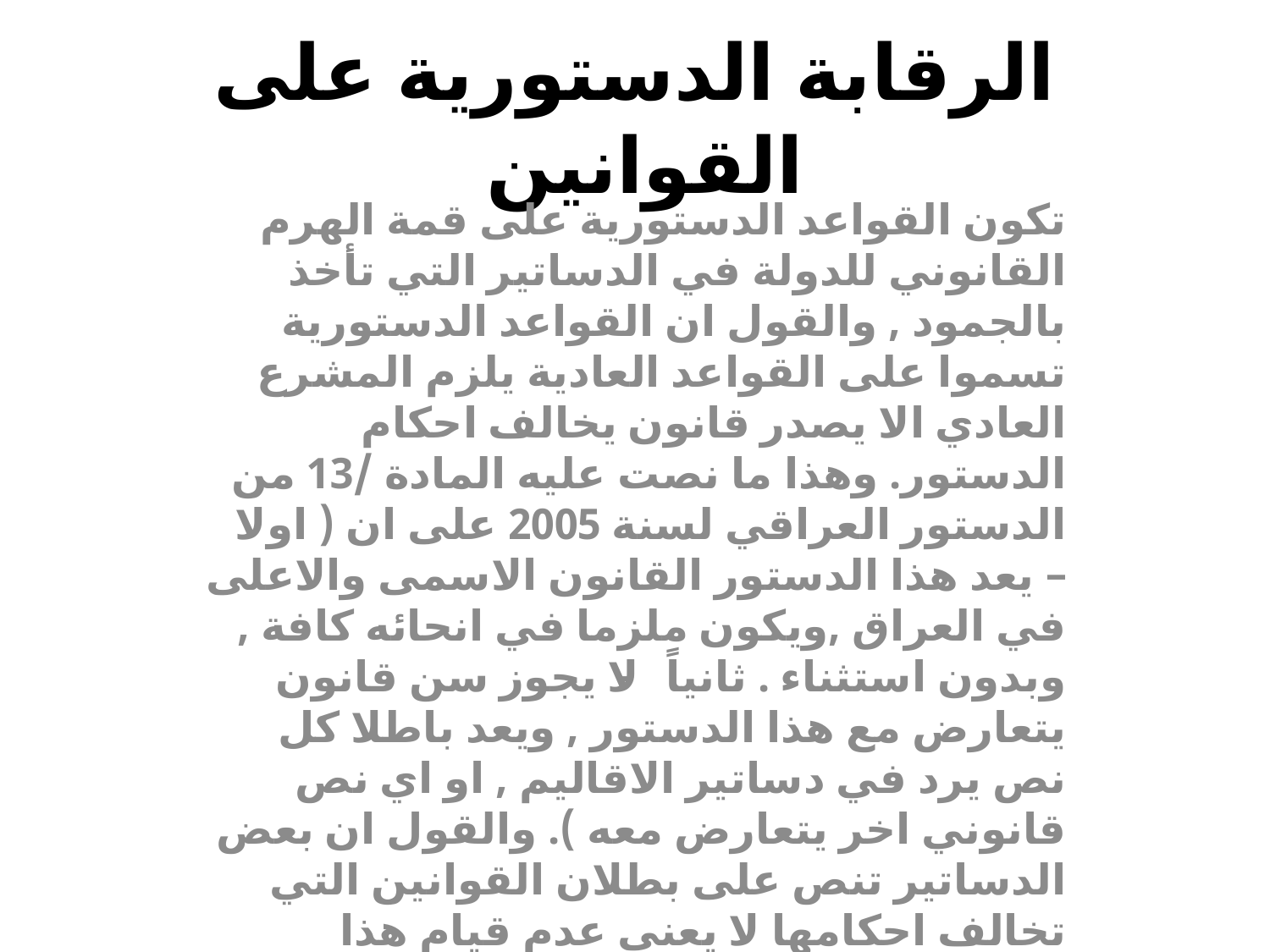

# الرقابة الدستورية على القوانين
تكون القواعد الدستورية على قمة الهرم القانوني للدولة في الدساتير التي تأخذ بالجمود , والقول ان القواعد الدستورية تسموا على القواعد العادية يلزم المشرع العادي الا يصدر قانون يخالف احكام الدستور. وهذا ما نصت عليه المادة /13 من الدستور العراقي لسنة 2005 على ان ( اولا – يعد هذا الدستور القانون الاسمى والاعلى في العراق ,ويكون ملزما في انحائه كافة , وبدون استثناء . ثانياً- لا يجوز سن قانون يتعارض مع هذا الدستور , ويعد باطلا كل نص يرد في دساتير الاقاليم , او اي نص قانوني اخر يتعارض معه ). والقول ان بعض الدساتير تنص على بطلان القوانين التي تخالف احكامها لا يعني عدم قيام هذا البطلان في حالة عدم النص على ذلك .لأن هذا البطلان نتيجة حتمية لفكرة الدستور الجامد , الذي لا يمكن تعديله بواسطة القوانين العادية .